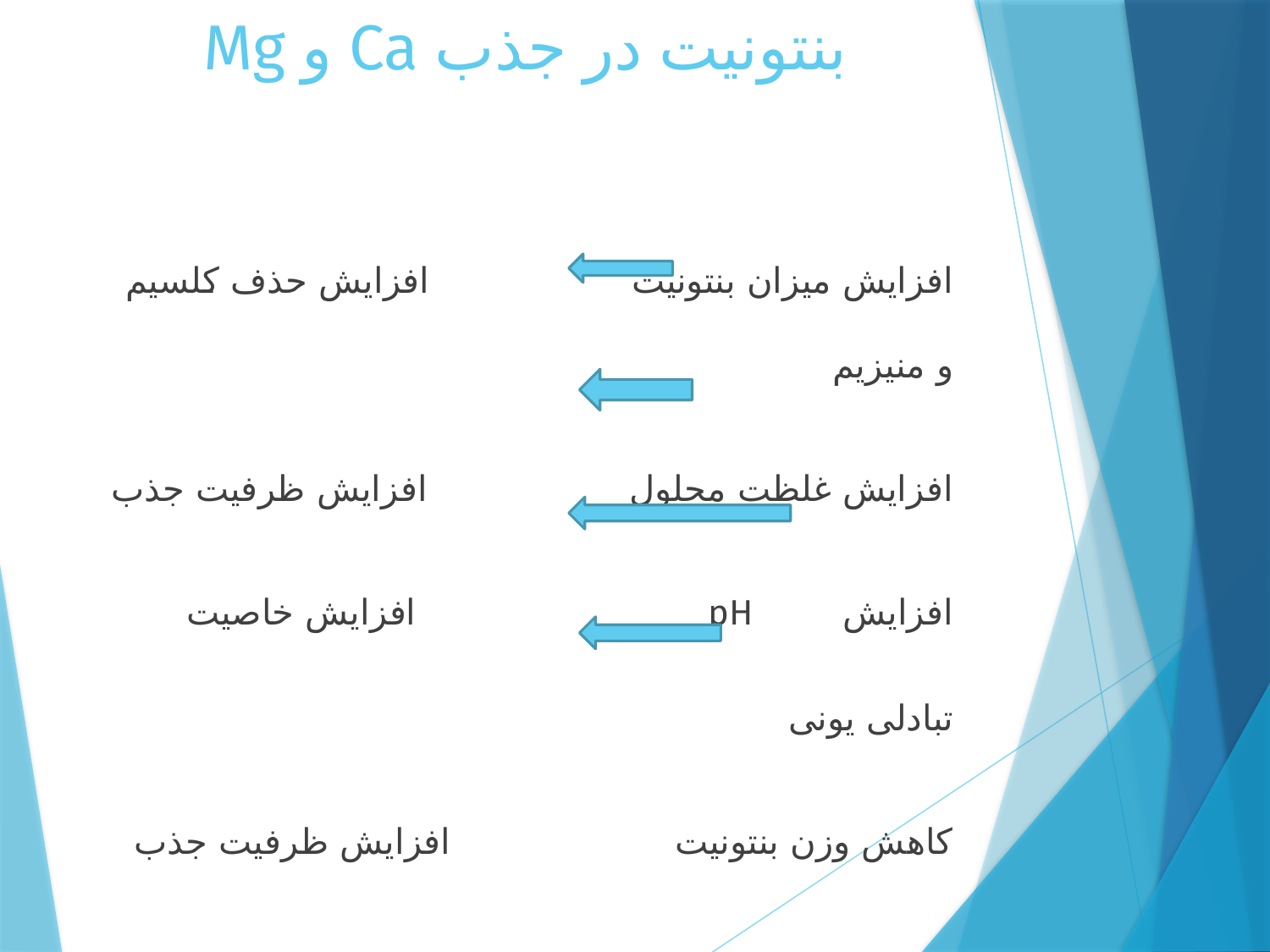

# بنتونیت در جذب Ca و Mg
افزایش میزان بنتونیت                  افزایش حذف کلسیم و منیزیم
افزایش غلظت محلول                  افزایش ظرفیت جذب
افزایش        pH                          افزایش خاصیت تبادلی یونی
کاهش وزن بنتونیت                    افزایش ظرفیت جذب